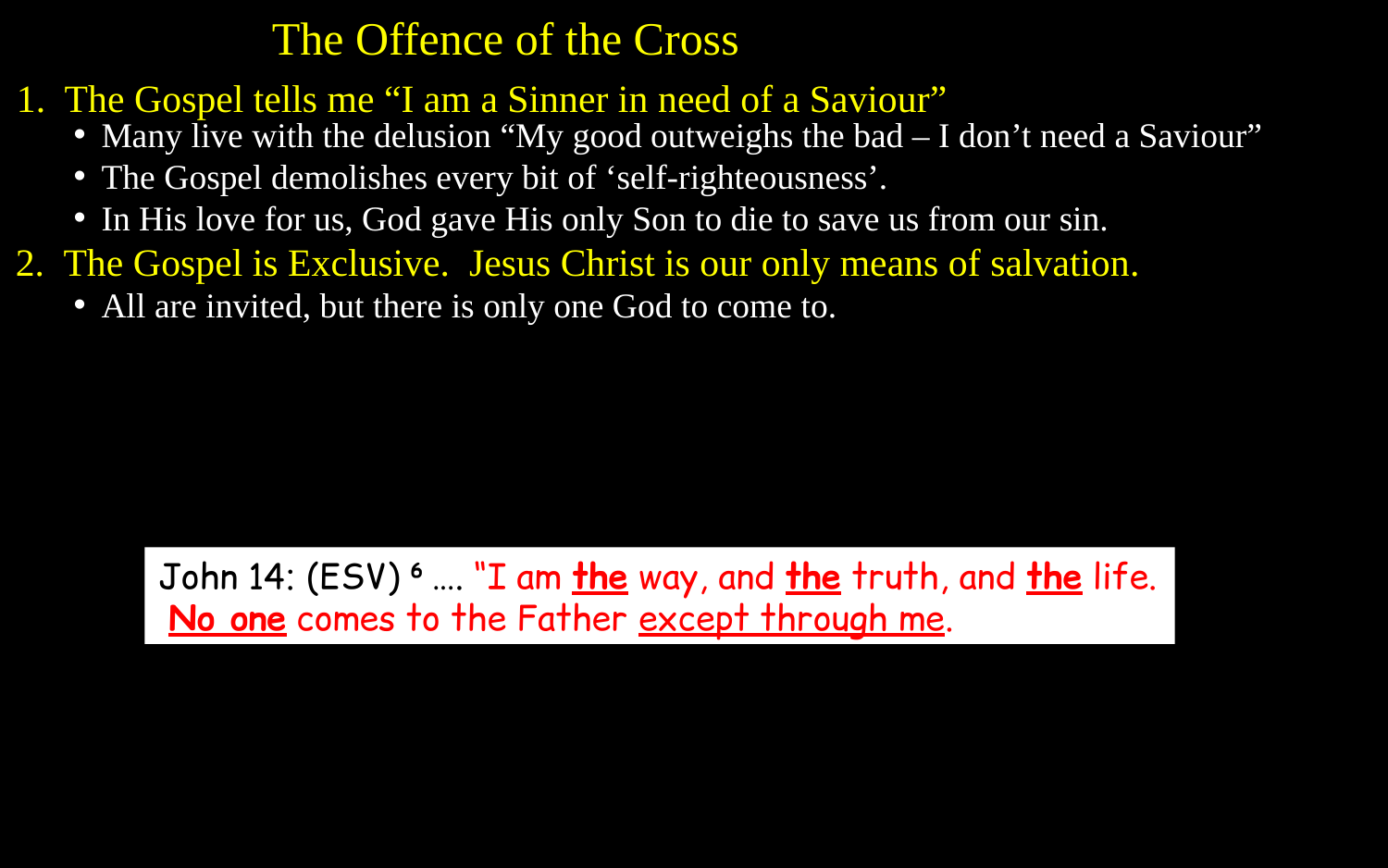

The Offence of the Cross
1.  The Gospel tells me “I am a Sinner in need of a Saviour”
Many live with the delusion “My good outweighs the bad – I don’t need a Saviour”
The Gospel demolishes every bit of ‘self-righteousness’.
In His love for us, God gave His only Son to die to save us from our sin.
2.  The Gospel is Exclusive.  Jesus Christ is our only means of salvation.
All are invited, but there is only one God to come to.
John 14: (ESV) 6 …. “I am the way, and the truth, and the life.  No one comes to the Father except through me.